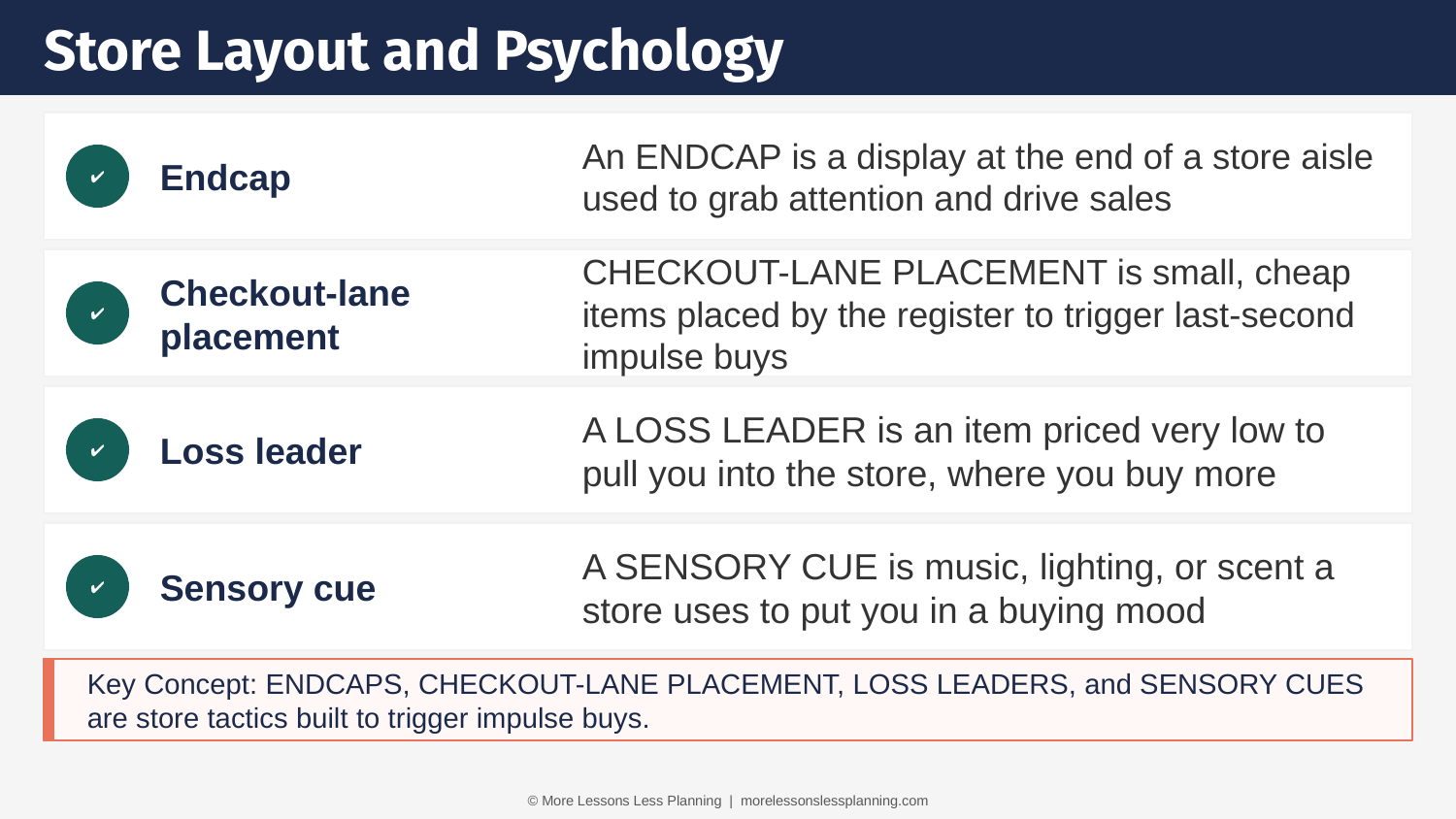

Store Layout and Psychology

Endcap
An ENDCAP is a display at the end of a store aisle used to grab attention and drive sales

✔

Checkout-lane placement
CHECKOUT-LANE PLACEMENT is small, cheap items placed by the register to trigger last-second impulse buys

✔

Loss leader
A LOSS LEADER is an item priced very low to pull you into the store, where you buy more

✔

Sensory cue
A SENSORY CUE is music, lighting, or scent a store uses to put you in a buying mood

✔

Key Concept: ENDCAPS, CHECKOUT-LANE PLACEMENT, LOSS LEADERS, and SENSORY CUES are store tactics built to trigger impulse buys.
© More Lessons Less Planning  |  morelessonslessplanning.com